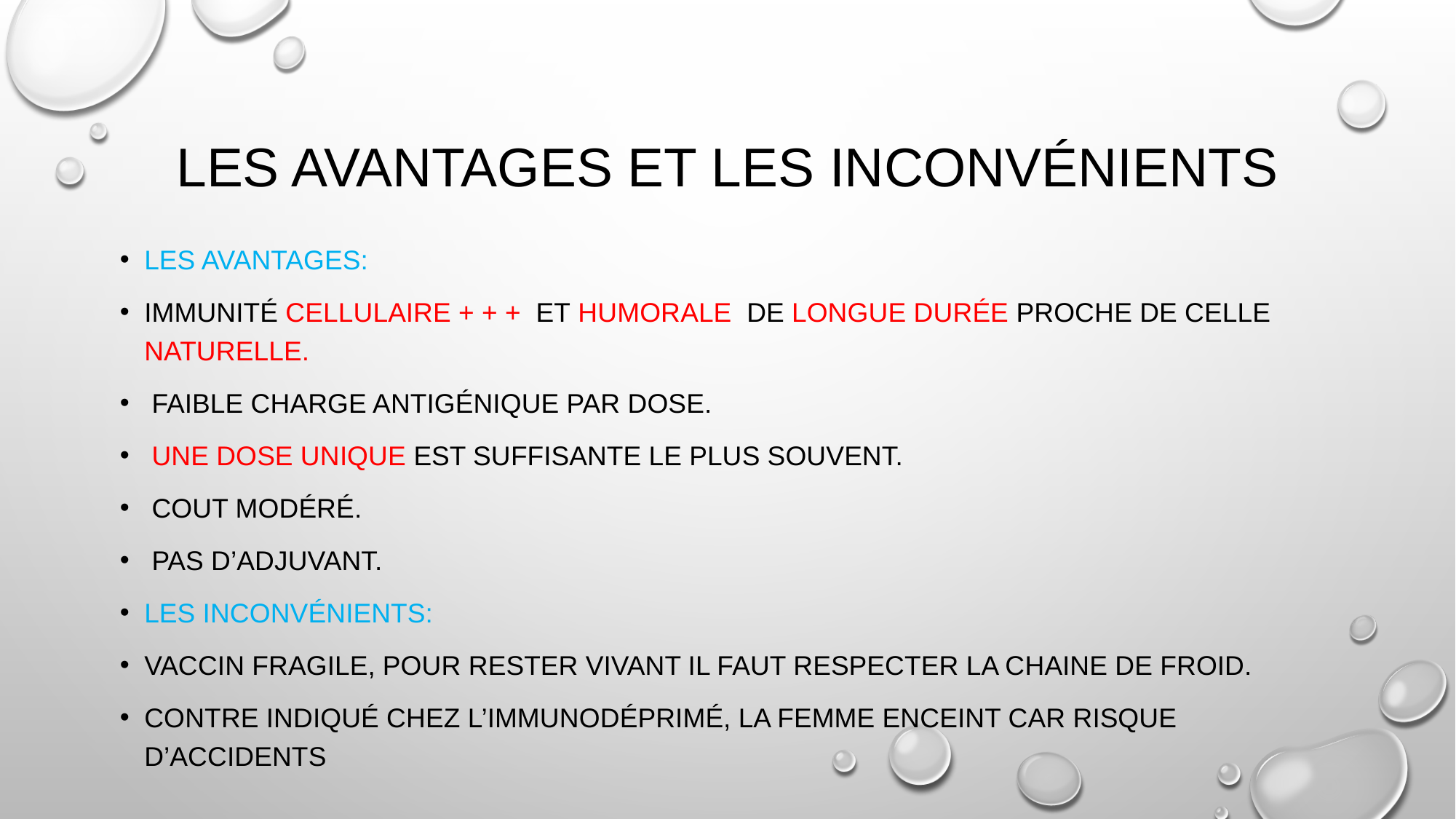

# Les avantages et les inconvénients
Les avantages:
Immunité cellulaire + + +  et humorale  de longue durée proche de celle   naturelle.
 Faible charge antigénique par dose.
 Une dose unique est suffisante le plus souvent.
 Cout modéré.
 Pas d’adjuvant.
Les inconvénients:
Vaccin fragile, pour rester vivant il faut respecter la chaine de froid.
Contre indiqué chez l’immunodéprimé, la femme enceint car risque d’accidents